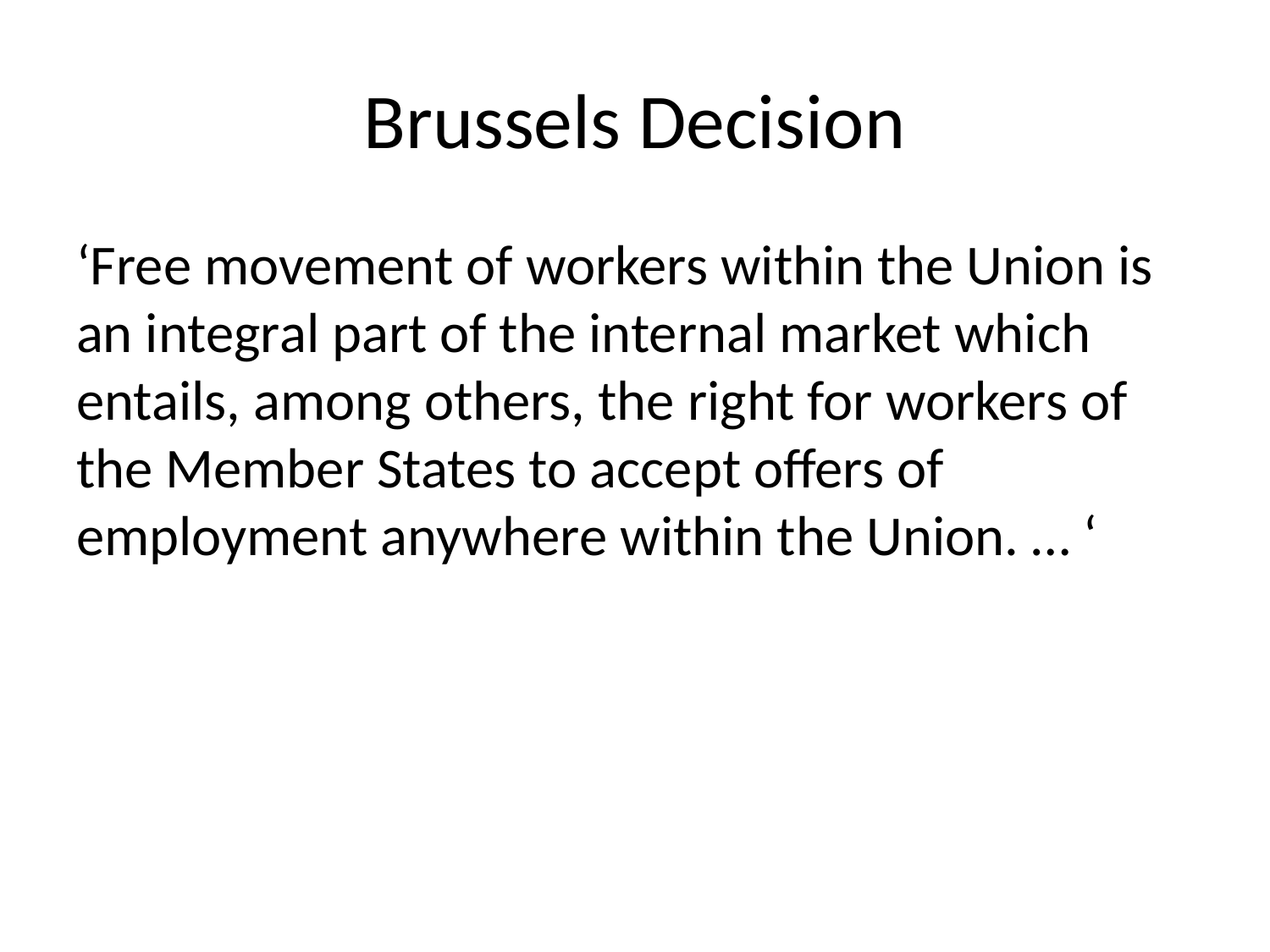

# Brussels Decision
‘Free movement of workers within the Union is an integral part of the internal market which entails, among others, the right for workers of the Member States to accept offers of employment anywhere within the Union. … ‘